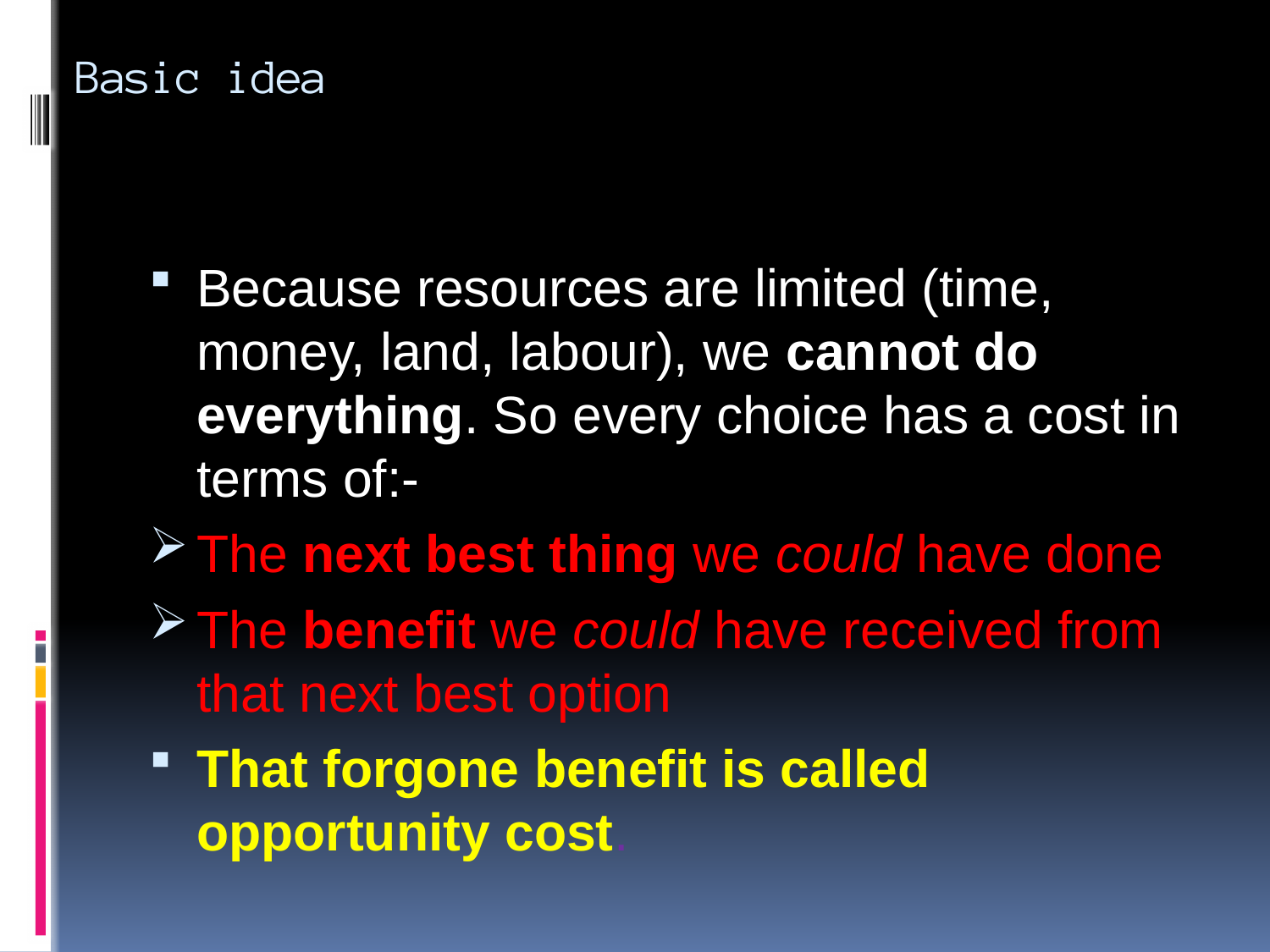

# Basic idea
Because resources are limited (time, money, land, labour), we cannot do everything. So every choice has a cost in terms of:-
The next best thing we could have done
The benefit we could have received from that next best option
That forgone benefit is called opportunity cost.